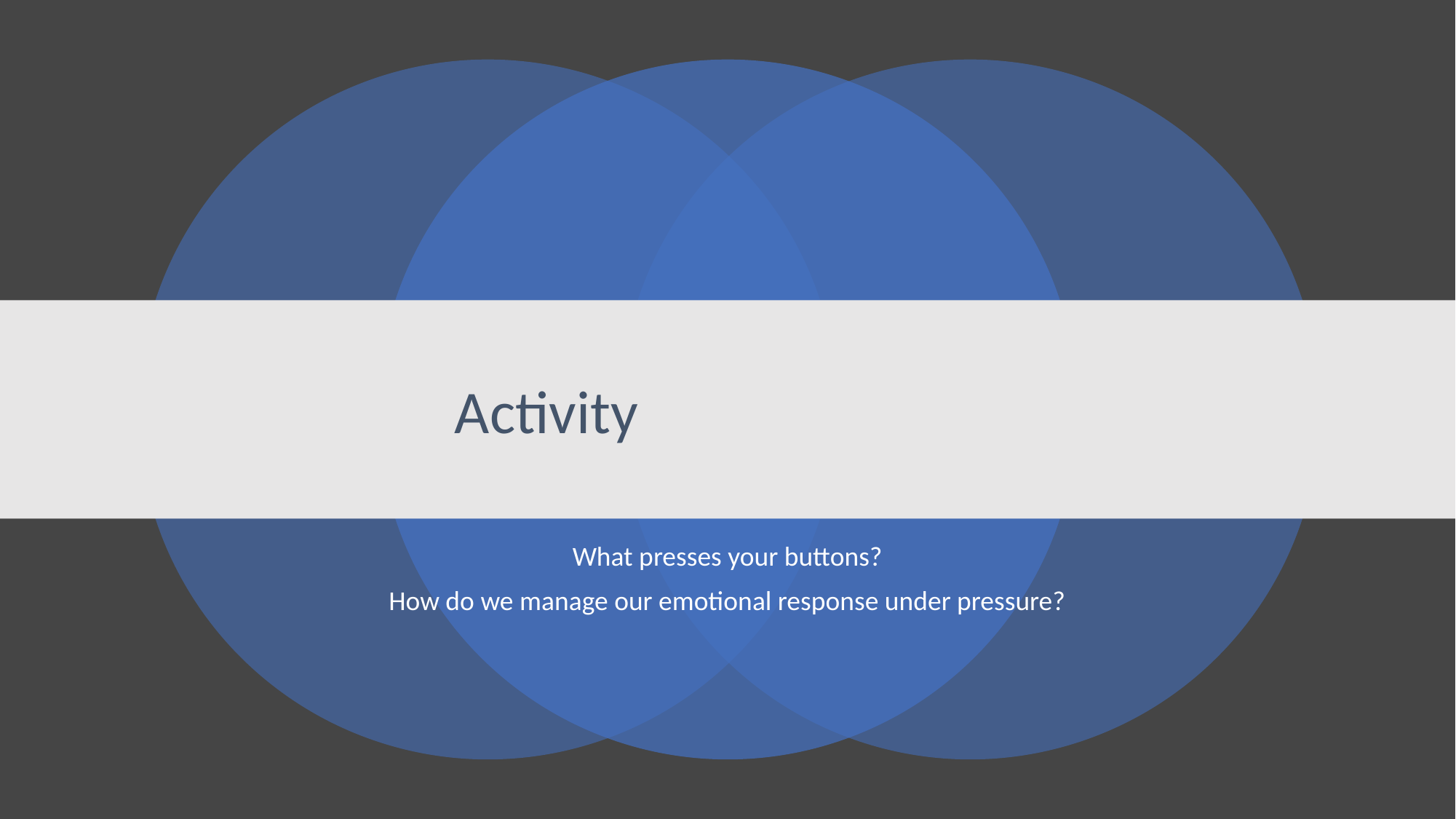

# Activity
What presses your buttons?
How do we manage our emotional response under pressure?